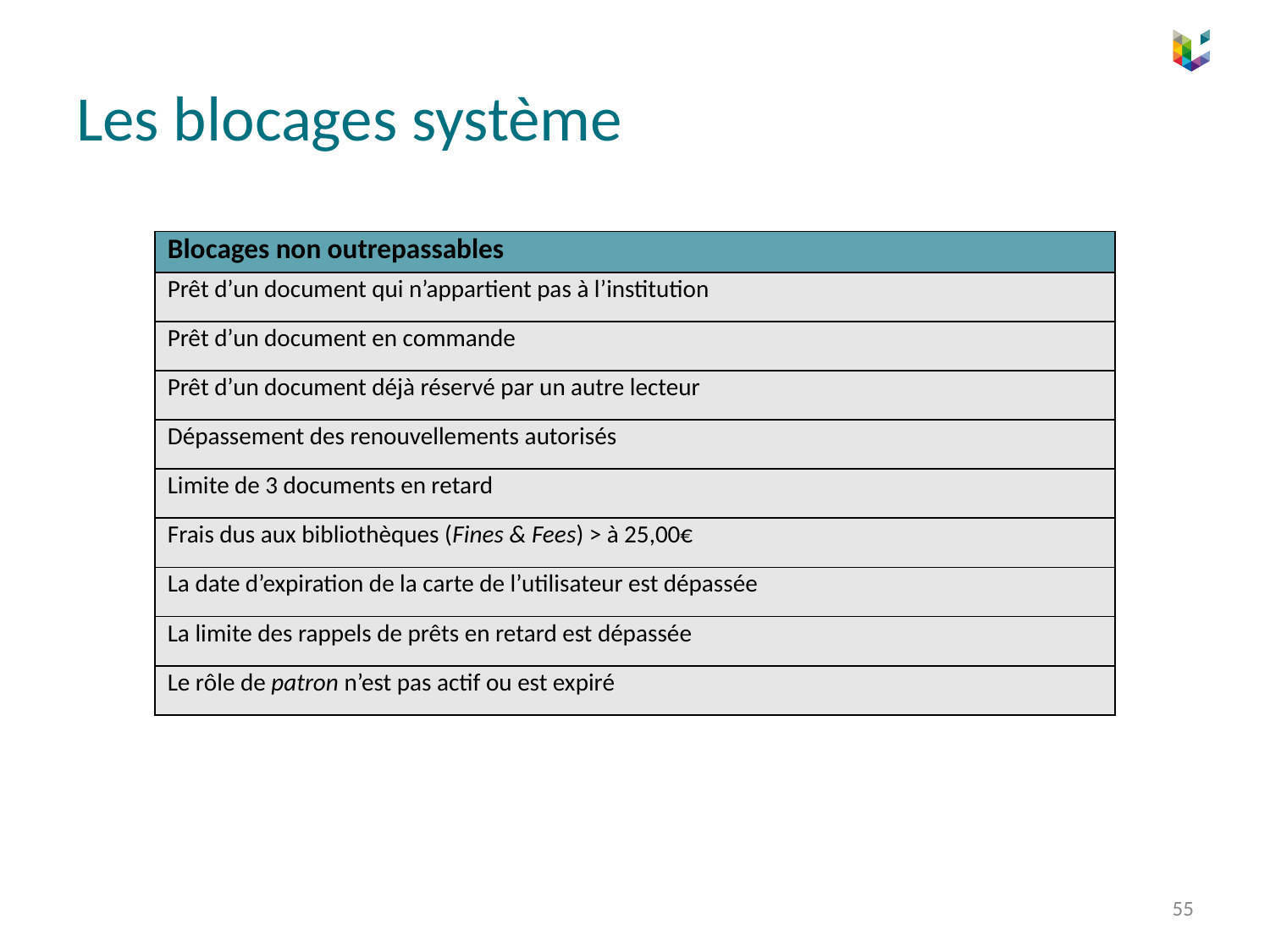

# Les blocages système
| Blocages non outrepassables |
| --- |
| Prêt d’un document qui n’appartient pas à l’institution |
| Prêt d’un document en commande |
| Prêt d’un document déjà réservé par un autre lecteur |
| Dépassement des renouvellements autorisés |
| Limite de 3 documents en retard |
| Frais dus aux bibliothèques (Fines & Fees) > à 25,00€ |
| La date d’expiration de la carte de l’utilisateur est dépassée |
| La limite des rappels de prêts en retard est dépassée |
| Le rôle de patron n’est pas actif ou est expiré |
55